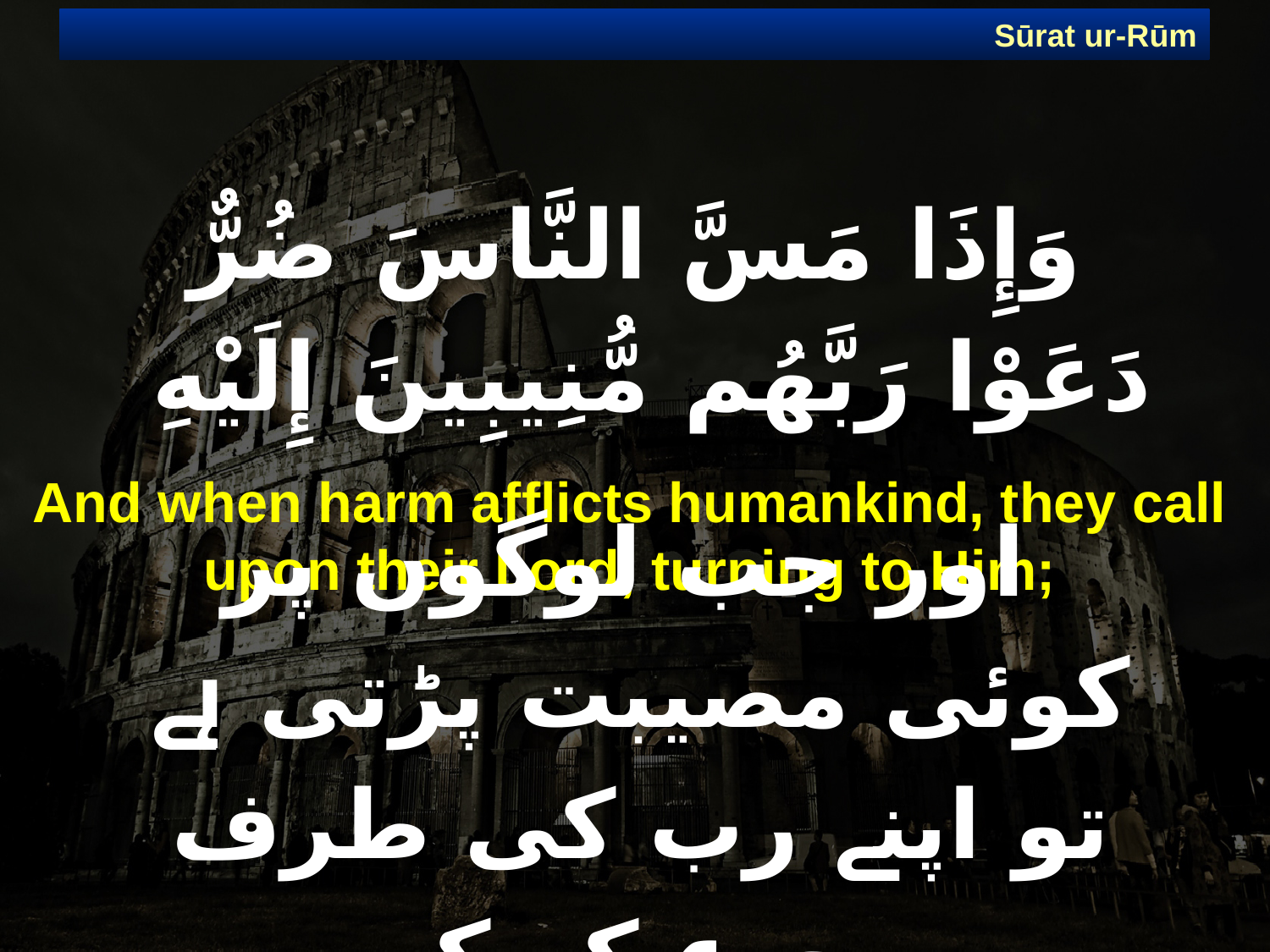

Sūrat ur-Rūm
# وَإِذَا مَسَّ النَّاسَ ضُرٌّ دَعَوْا رَبَّهُم مُّنِيبِينَ إِلَيْهِ
And when harm afflicts humankind, they call upon their Lord, turning to Him;
 اور جب لوگوں پر کوئی مصیبت پڑتی ہے تو اپنے رب کی طرف رجوع کر کے